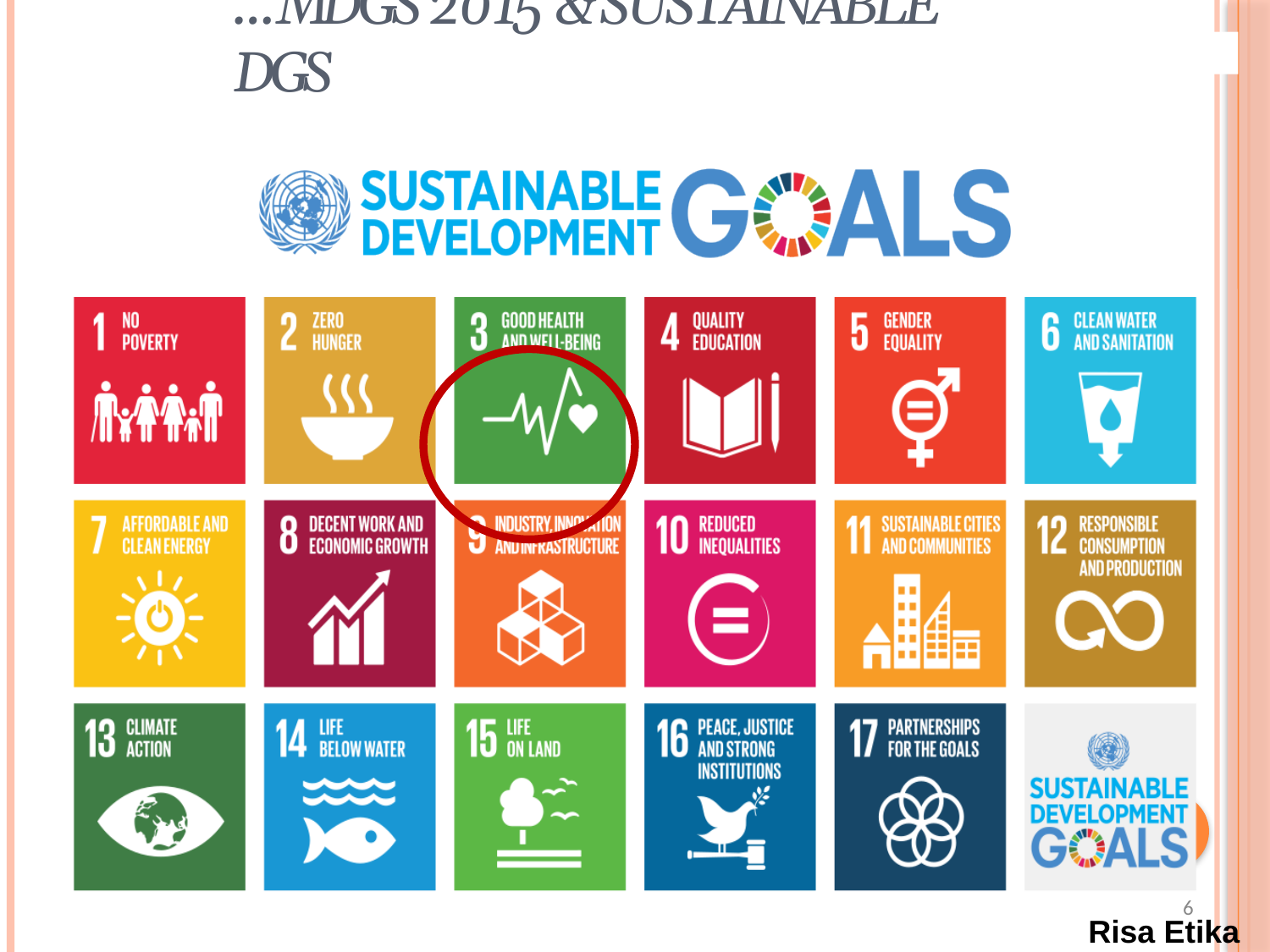

# …MDGs 2015 & Sustainable DGs

6
Risa Etika